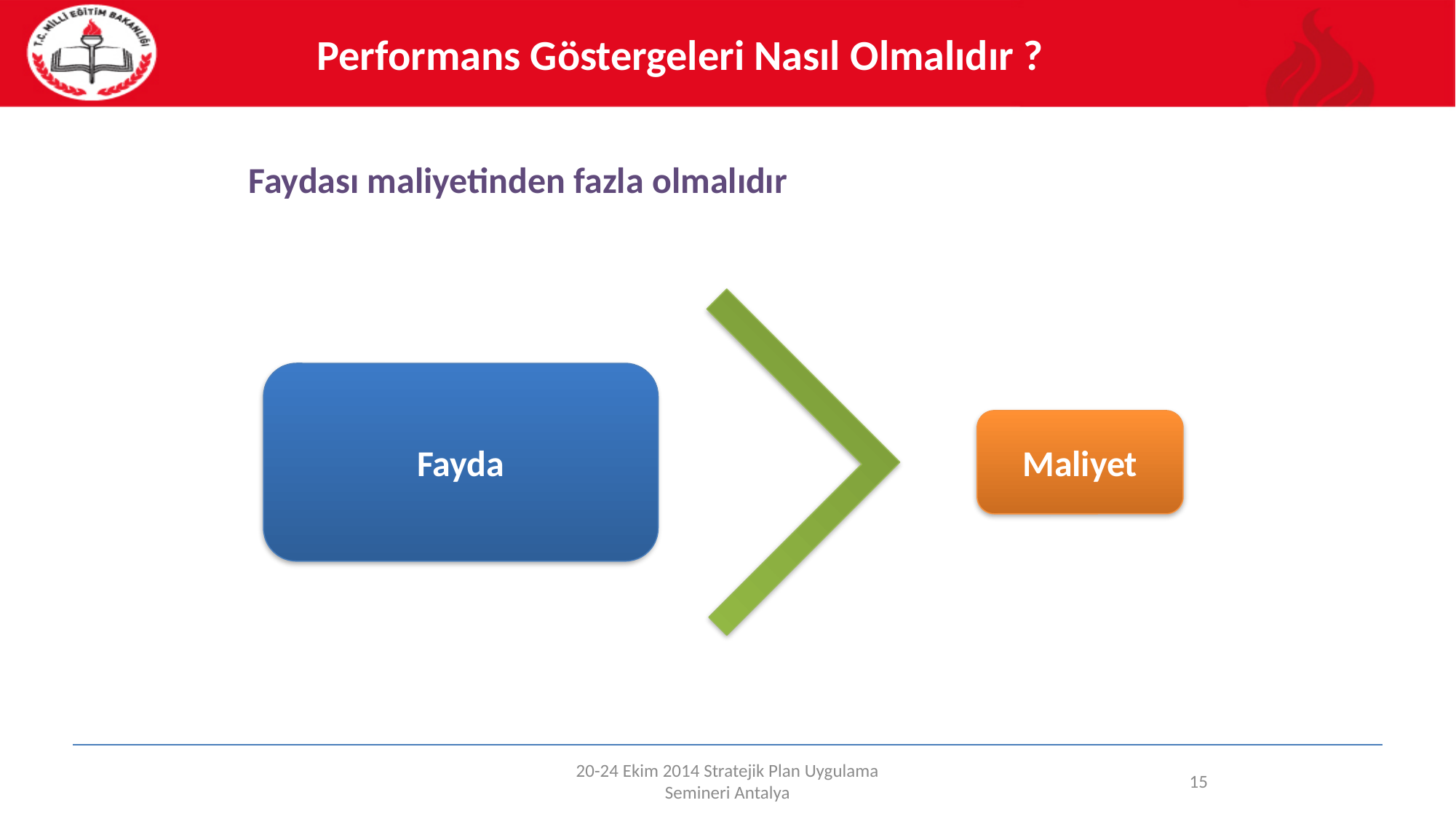

Performans Göstergeleri Nasıl Olmalıdır ?
Faydası maliyetinden fazla olmalıdır

Fayda
Maliyet
20-24 Ekim 2014 Stratejik Plan Uygulama Semineri Antalya
15